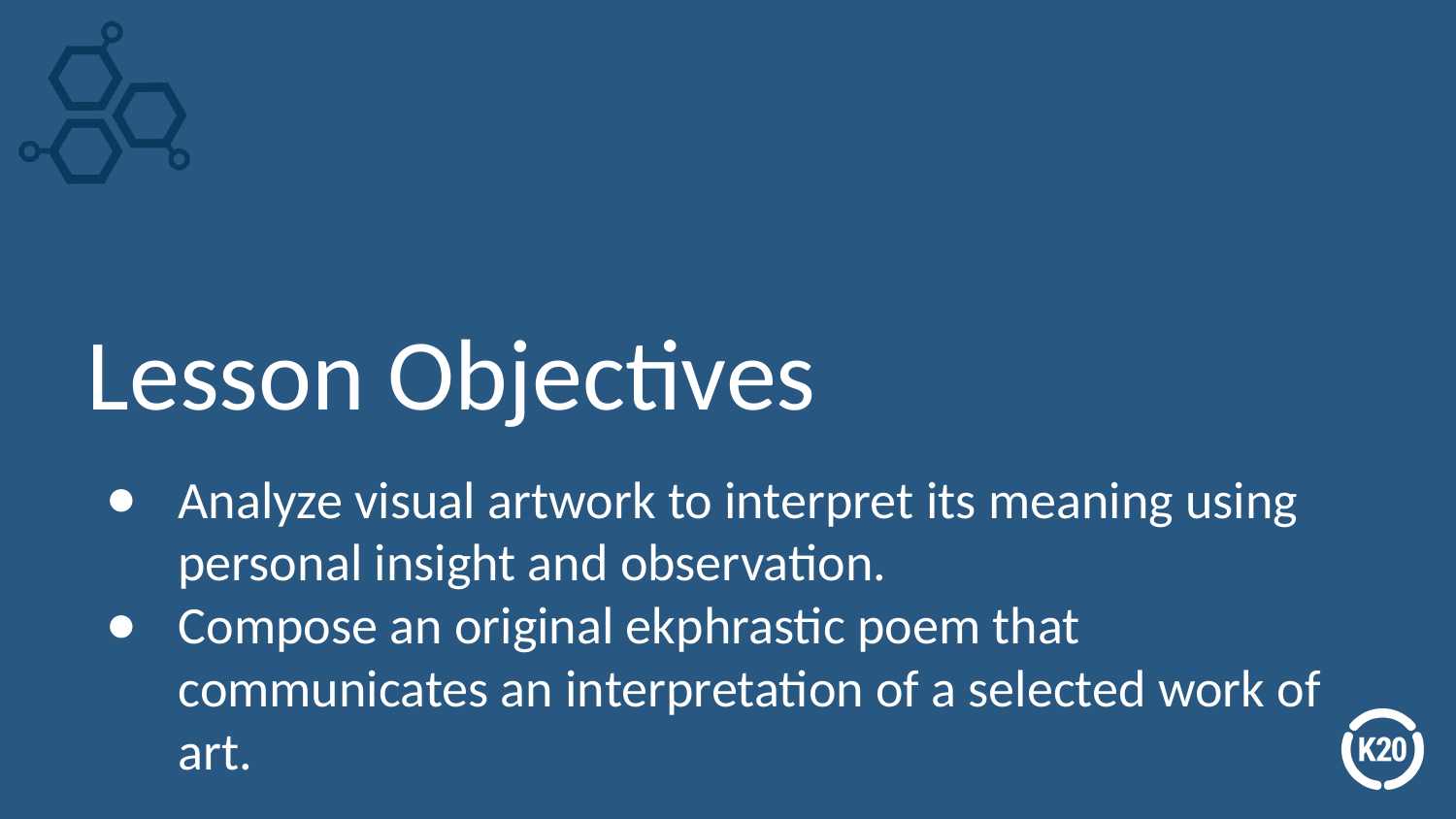

# Lesson Objectives
Analyze visual artwork to interpret its meaning using personal insight and observation.
Compose an original ekphrastic poem that communicates an interpretation of a selected work of art.